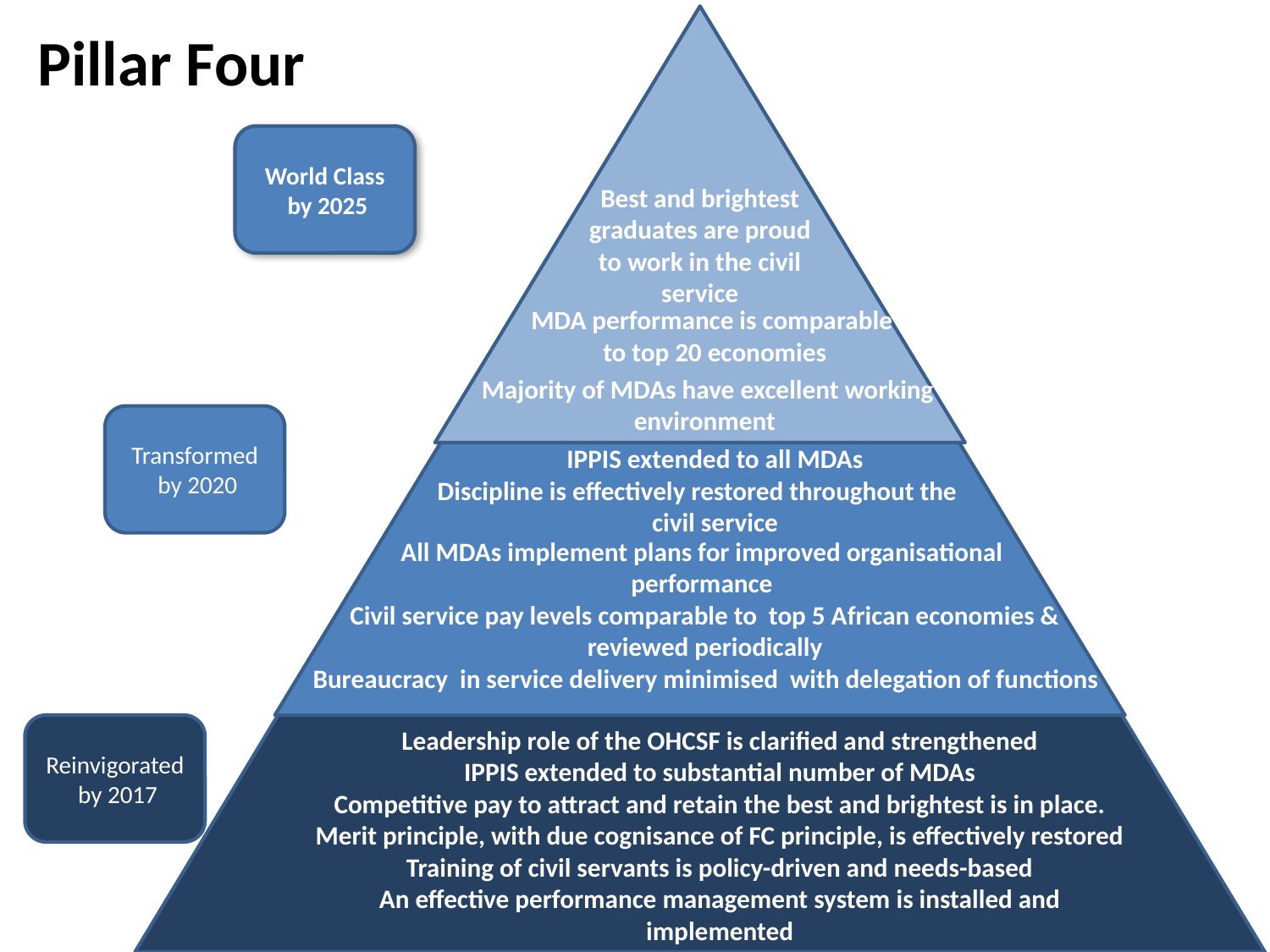

Pillar Four

World Class
 by 2025
Best and brightest graduates are proud to work in the civil service
MDA performance is comparable  to top 20 economies

Majority of MDAs have excellent working environment

Transformed
 by 2020
IPPIS extended to all MDAs
Discipline is effectively restored throughout the       civil service
All MDAs implement plans for improved organisational  performance
Civil service pay levels comparable to  top 5 African economies & reviewed periodically

Bureaucracy  in service delivery minimised  with delegation of functions

Leadership role of the OHCSF is clarified and strengthened
IPPIS extended to substantial number of MDAs
Competitive pay to attract and retain the best and brightest is in place.
Merit principle, with due cognisance of FC principle, is effectively restored
Training of civil servants is policy-driven and needs-based
An effective performance management system is installed and implemented

Reinvigorated
 by 2017
7